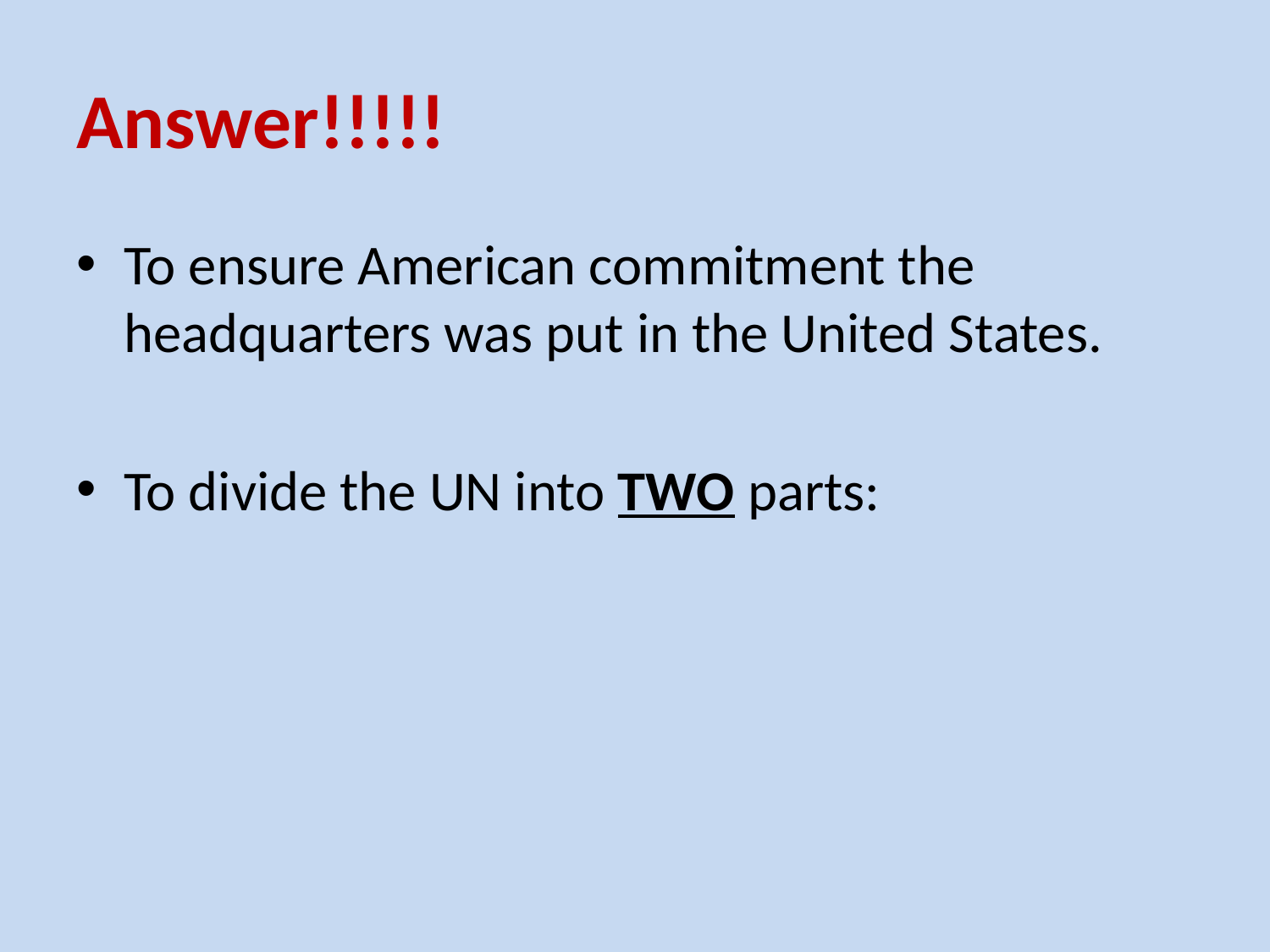

# Answer!!!!!
To ensure American commitment the headquarters was put in the United States.

To divide the UN into TWO parts: